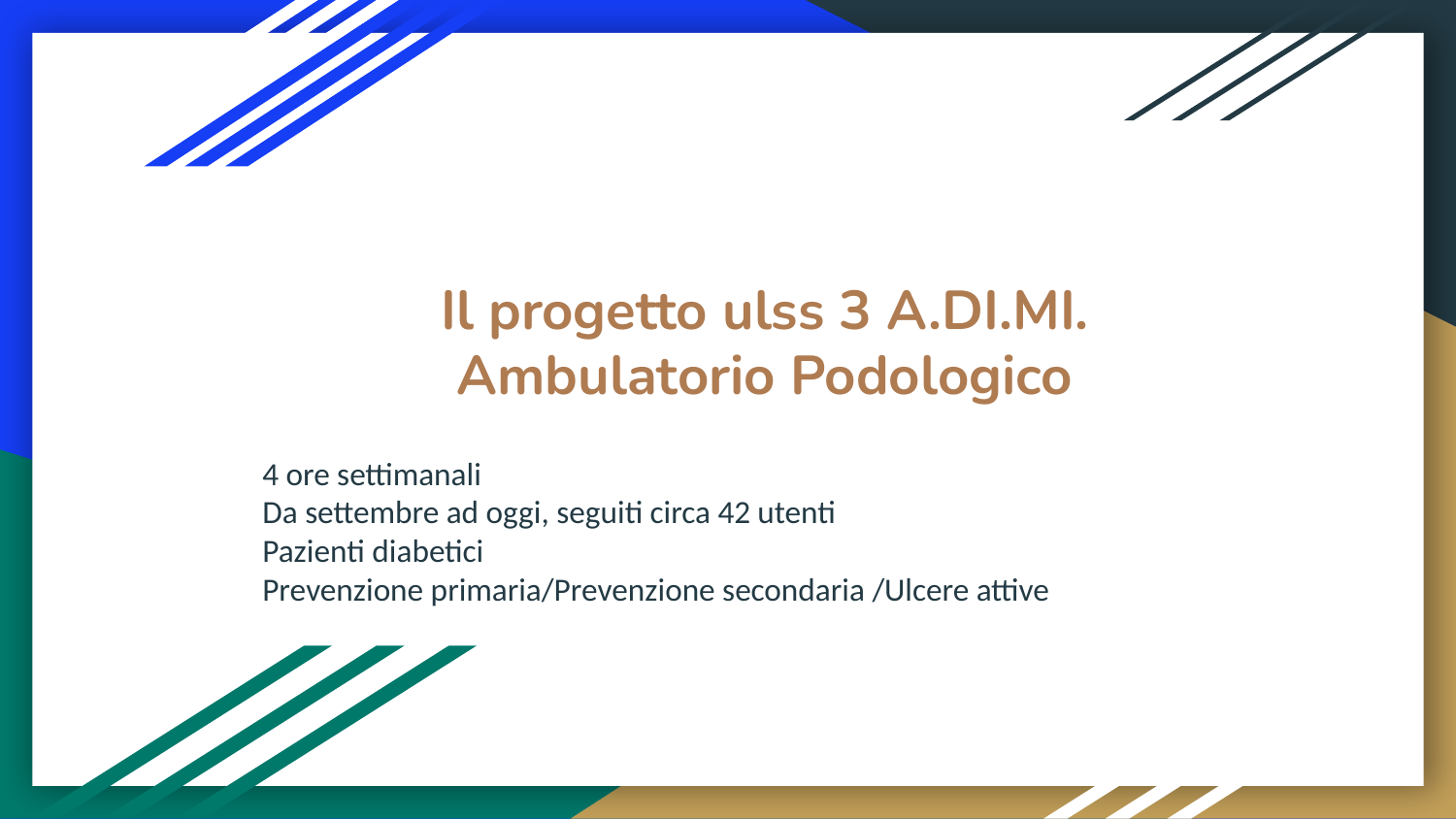

# Il progetto ulss 3 A.DI.MI.
Ambulatorio Podologico
4 ore settimanali
Da settembre ad oggi, seguiti circa 42 utenti
Pazienti diabetici
Prevenzione primaria/Prevenzione secondaria /Ulcere attive